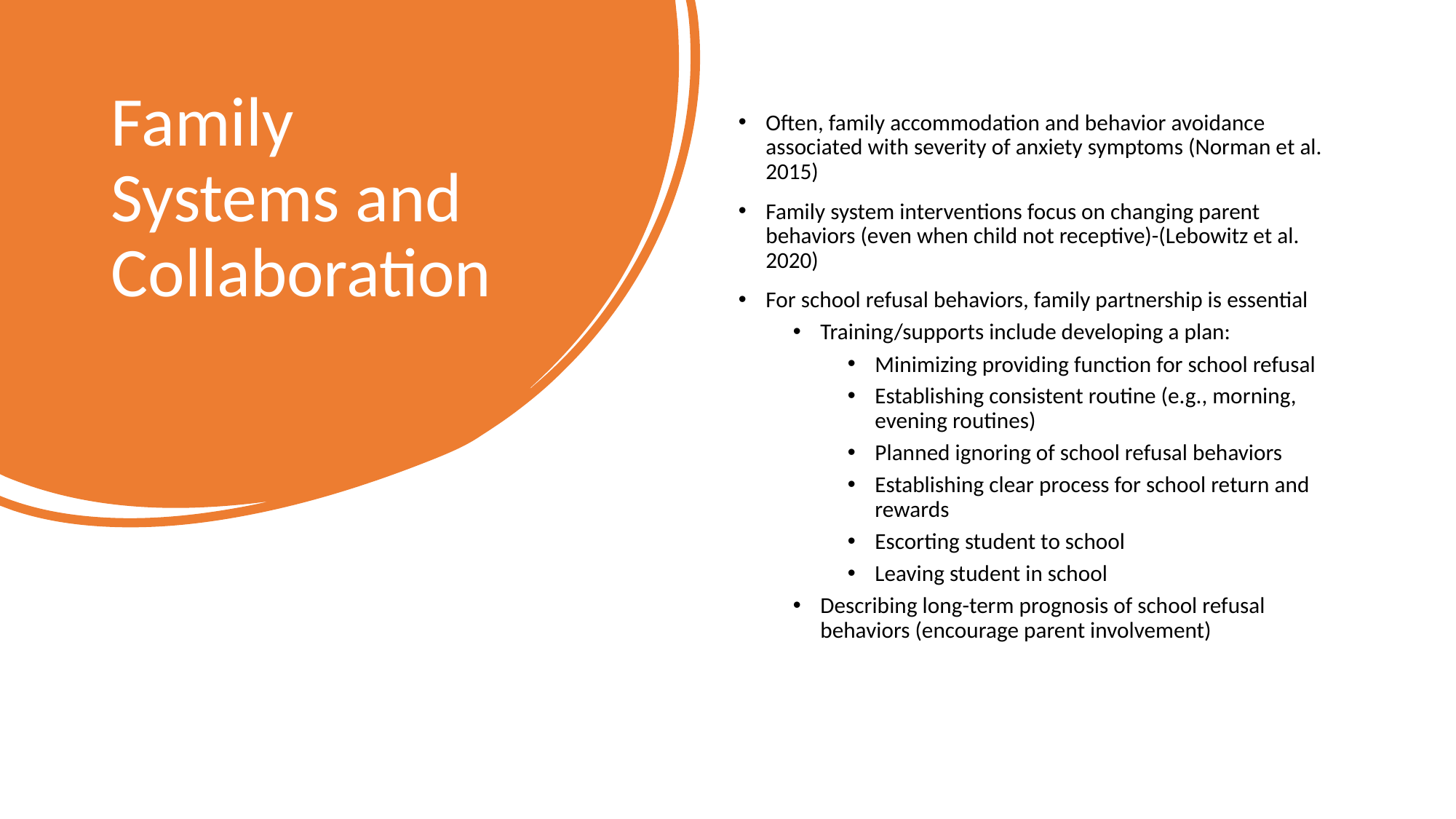

# Family Systems and Collaboration
Often, family accommodation and behavior avoidance associated with severity of anxiety symptoms (Norman et al. 2015)
Family system interventions focus on changing parent behaviors (even when child not receptive)-(Lebowitz et al. 2020)
For school refusal behaviors, family partnership is essential
Training/supports include developing a plan:
Minimizing providing function for school refusal
Establishing consistent routine (e.g., morning, evening routines)
Planned ignoring of school refusal behaviors
Establishing clear process for school return and rewards
Escorting student to school
Leaving student in school
Describing long-term prognosis of school refusal behaviors (encourage parent involvement)